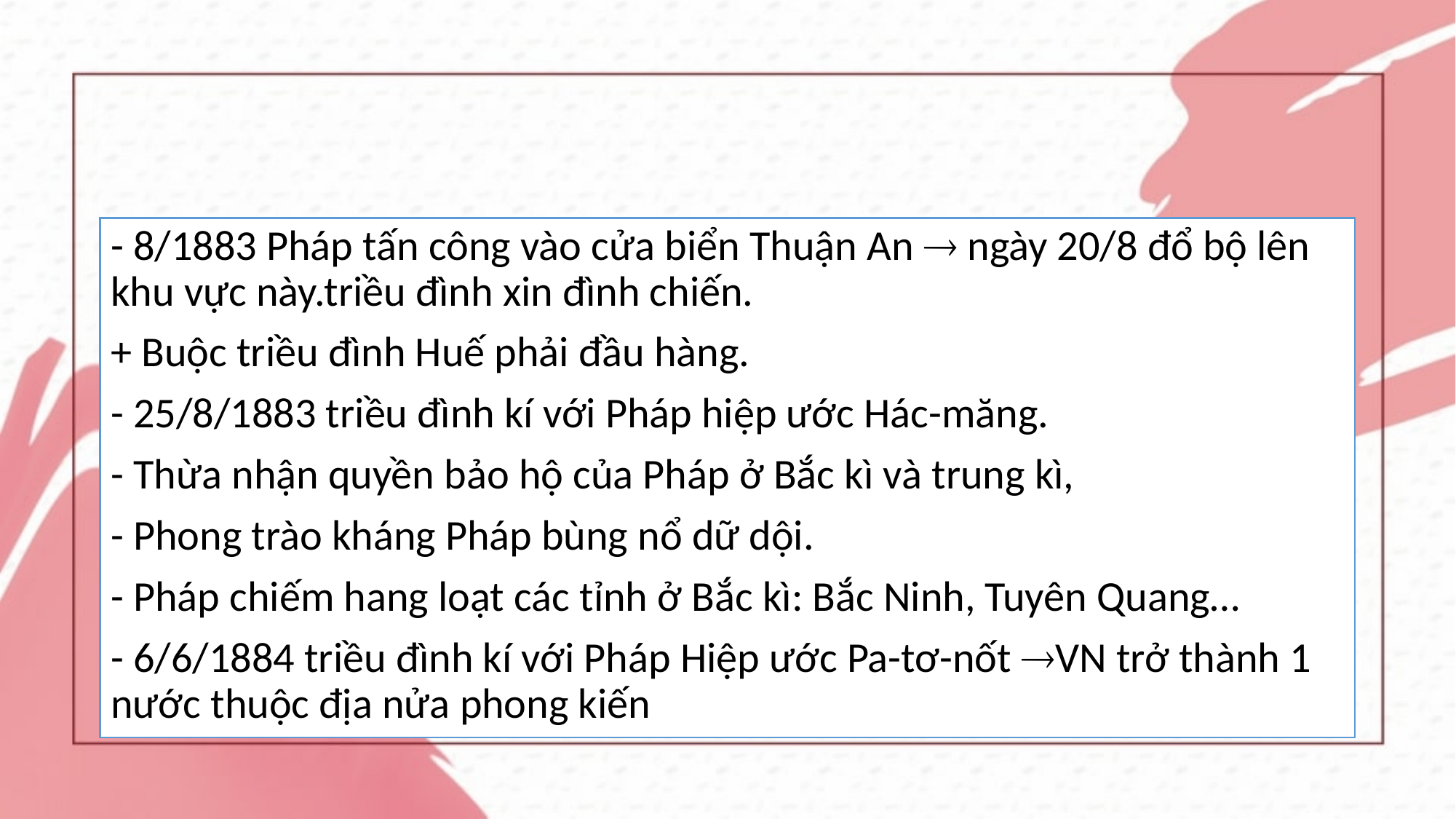

#
- 8/1883 Pháp tấn công vào cửa biển Thuận An → ngày 20/8 đổ bộ lên khu vực này.triều đình xin đình chiến.
+ Buộc triều đình Huế phải đầu hàng.
- 25/8/1883 triều đình kí với Pháp hiệp ước Hác-măng.
- Thừa nhận quyền bảo hộ của Pháp ở Bắc kì và trung kì,
- Phong trào kháng Pháp bùng nổ dữ dội.
- Pháp chiếm hang loạt các tỉnh ở Bắc kì: Bắc Ninh, Tuyên Quang…
- 6/6/1884 triều đình kí với Pháp Hiệp ước Pa-tơ-nốt →VN trở thành 1 nước thuộc địa nửa phong kiến